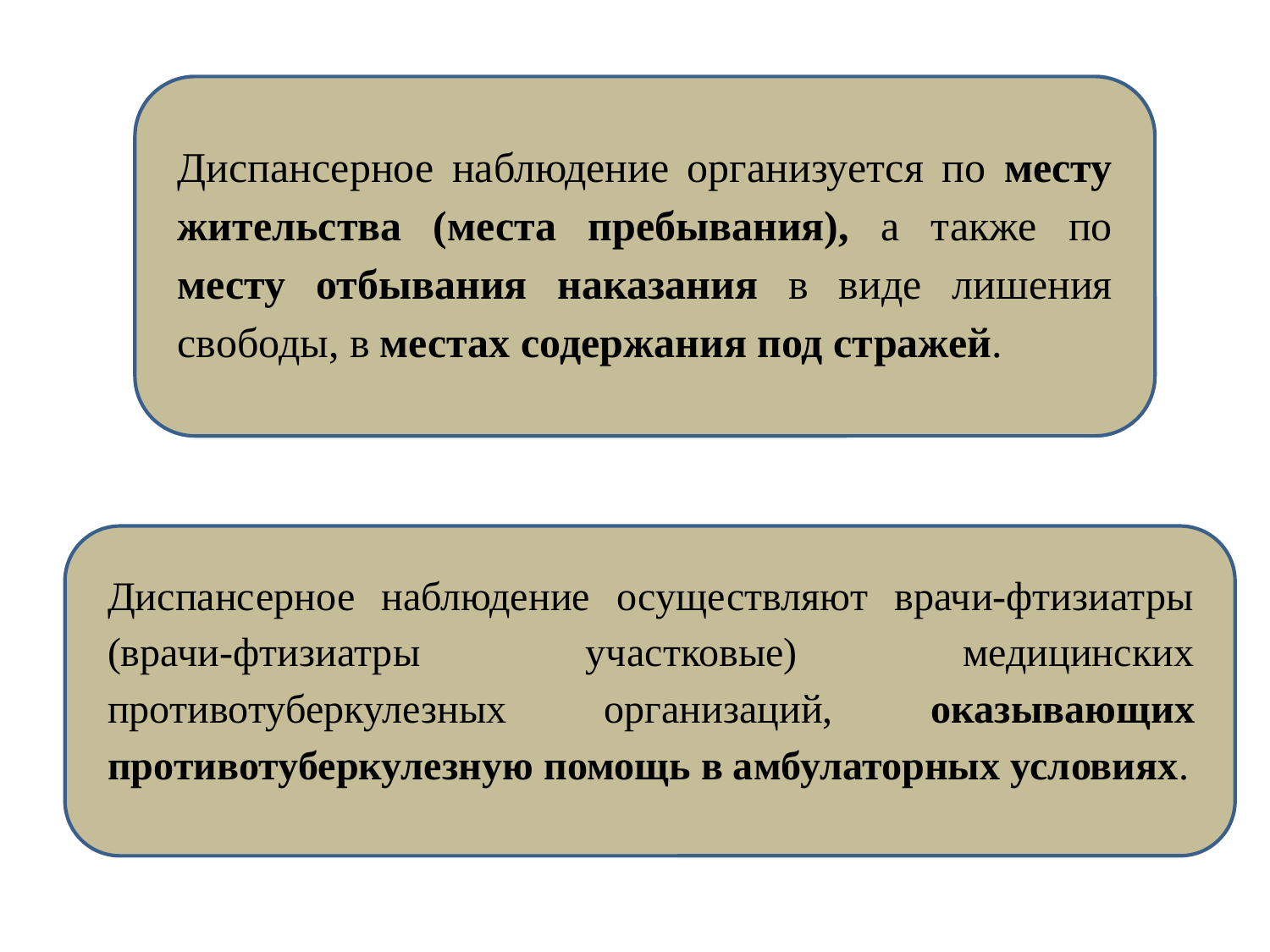

Диспансерное наблюдение организуется по месту жительства (места пребывания), а также по месту отбывания наказания в виде лишения свободы, в местах содержания под стражей.

Диспансерное наблюдение осуществляют врачи-фтизиатры (врачи-фтизиатры участковые) медицинских противотуберкулезных организаций, оказывающих противотуберкулезную помощь в амбулаторных условиях.